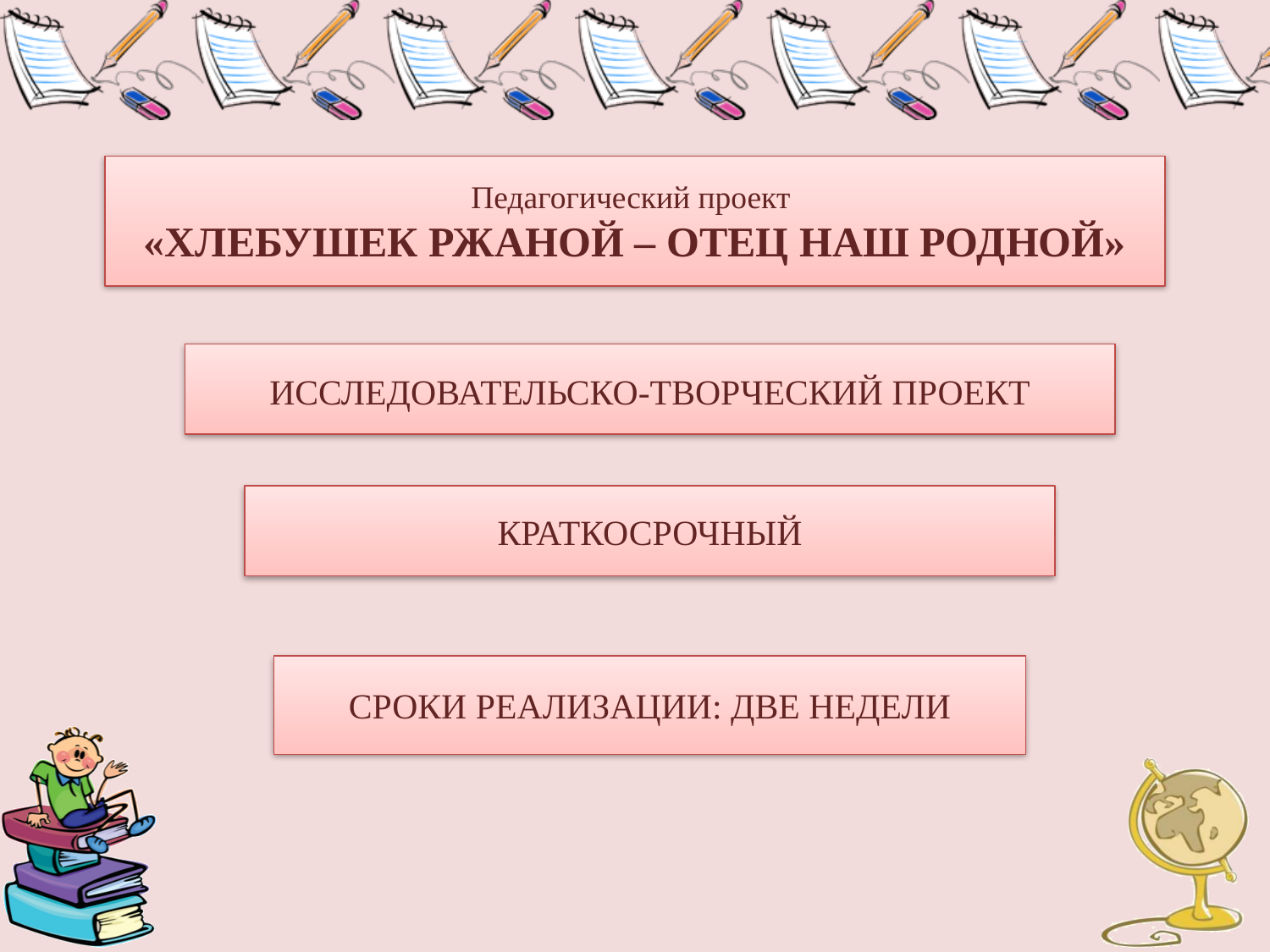

Педагогический проект
«ХЛЕБУШЕК РЖАНОЙ – ОТЕЦ НАШ РОДНОЙ»

ИССЛЕДОВАТЕЛЬСКО-ТВОРЧЕСКИЙ ПРОЕКТ

КРАТКОСРОЧНЫЙ
СРОКИ РЕАЛИЗАЦИИ: ДВЕ НЕДЕЛИ